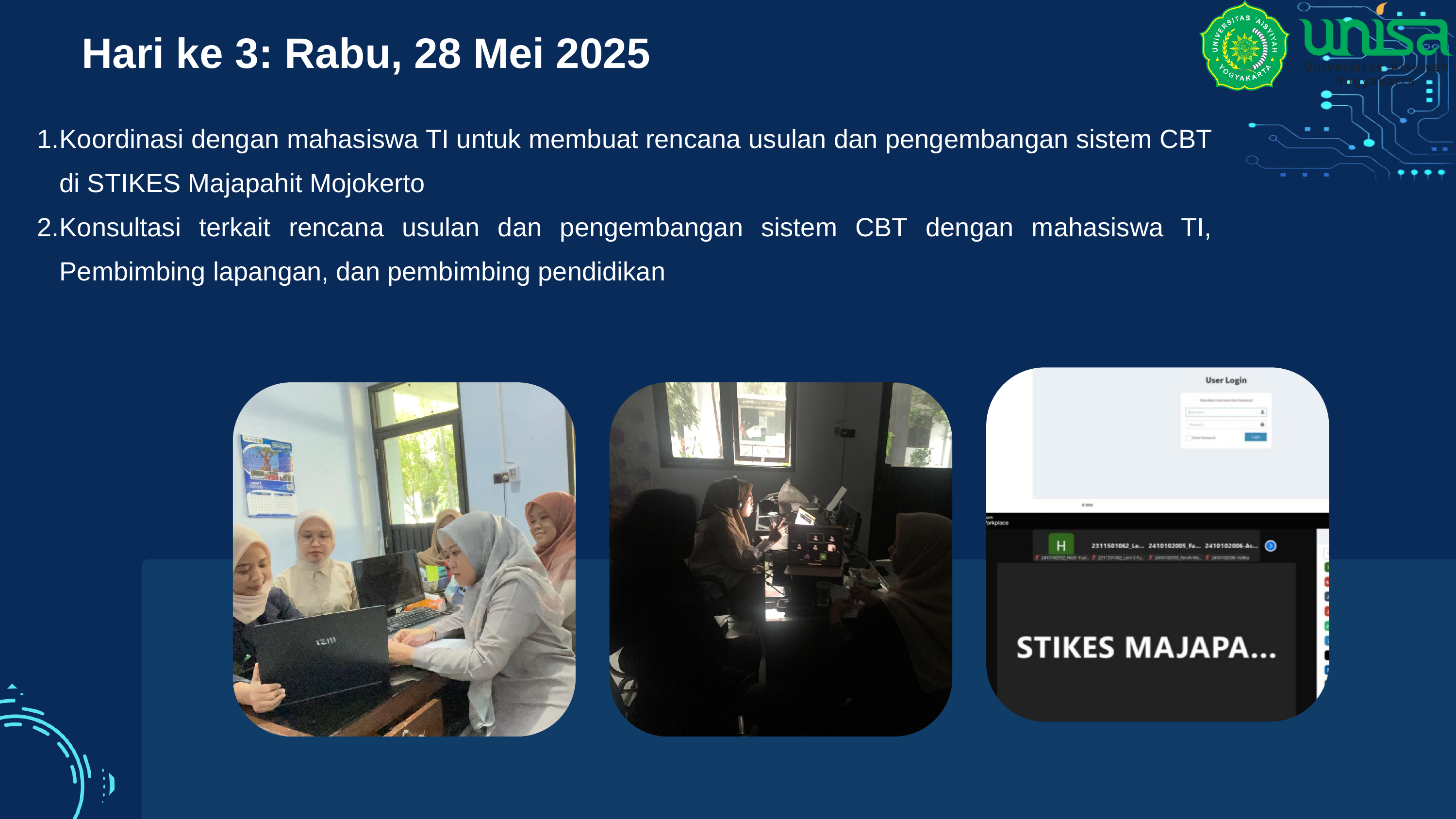

Hari ke 3: Rabu, 28 Mei 2025

Koordinasi dengan mahasiswa TI untuk membuat rencana usulan dan pengembangan sistem CBT di STIKES Majapahit Mojokerto
Konsultasi terkait rencana usulan dan pengembangan sistem CBT dengan mahasiswa TI, Pembimbing lapangan, dan pembimbing pendidikan